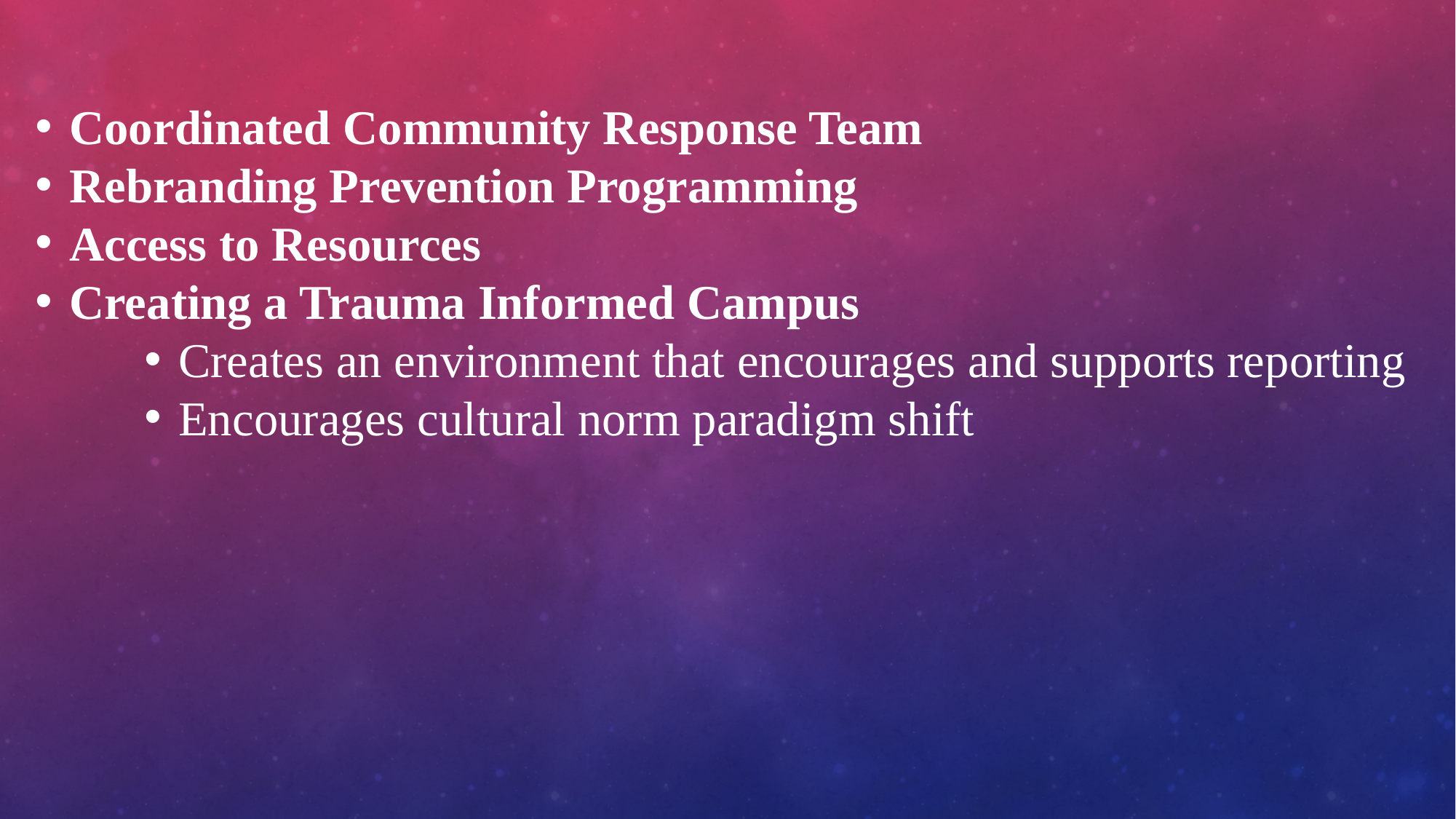

Coordinated Community Response Team
Rebranding Prevention Programming
Access to Resources
Creating a Trauma Informed Campus
Creates an environment that encourages and supports reporting
Encourages cultural norm paradigm shift